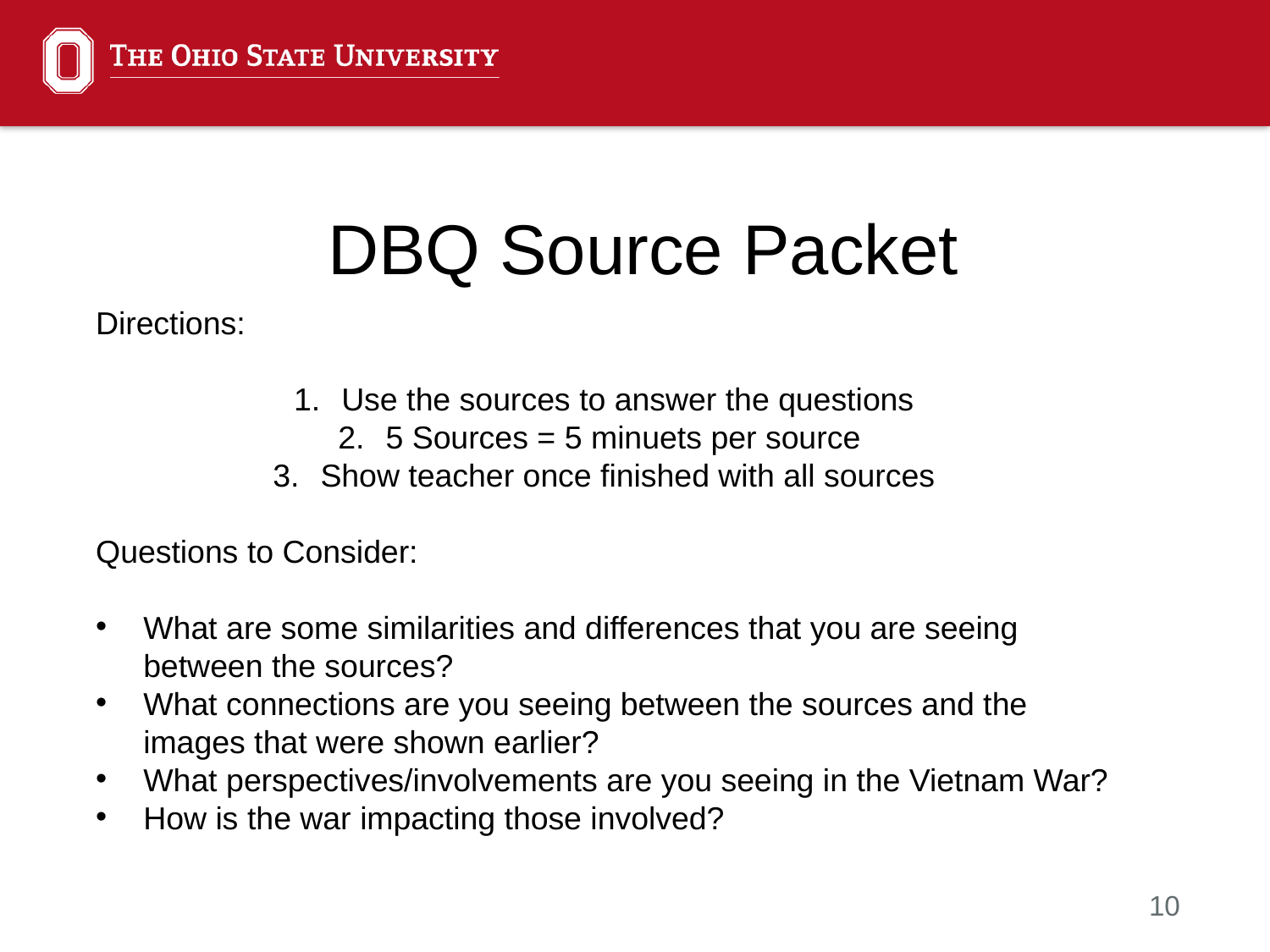

DBQ Source Packet
Directions:

Use the sources to answer the questions
5 Sources = 5 minuets per source
Show teacher once finished with all sources

Questions to Consider:

What are some similarities and differences that you are seeing between the sources?
What connections are you seeing between the sources and the images that were shown earlier?
What perspectives/involvements are you seeing in the Vietnam War?
How is the war impacting those involved?